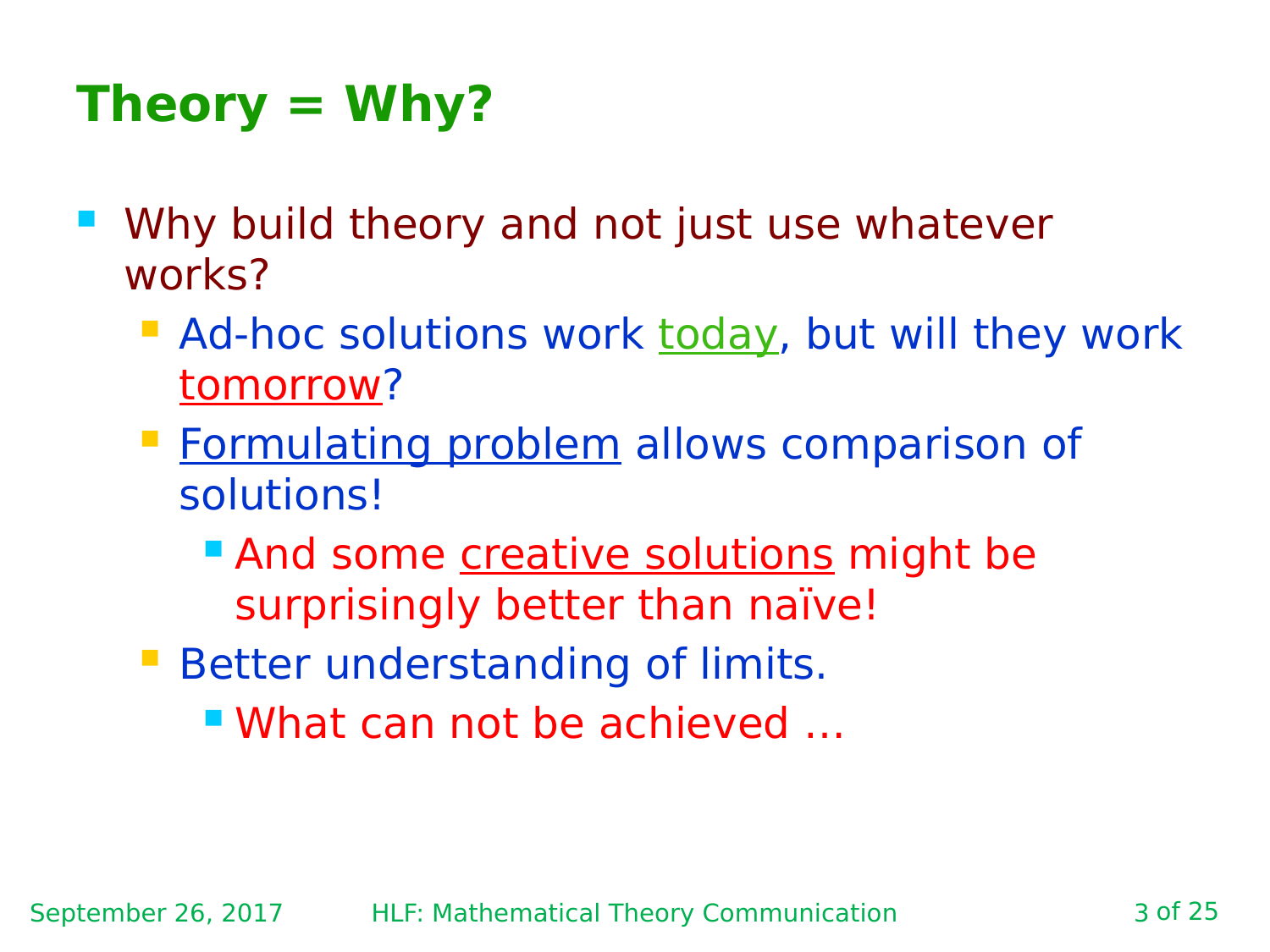

# Theory = Why?
Why build theory and not just use whatever works?
Ad-hoc solutions work today, but will they work tomorrow?
Formulating problem allows comparison of solutions!
And some creative solutions might be surprisingly better than naïve!
Better understanding of limits.
What can not be achieved …

September 26, 2017
HLF: Mathematical Theory Communication
3